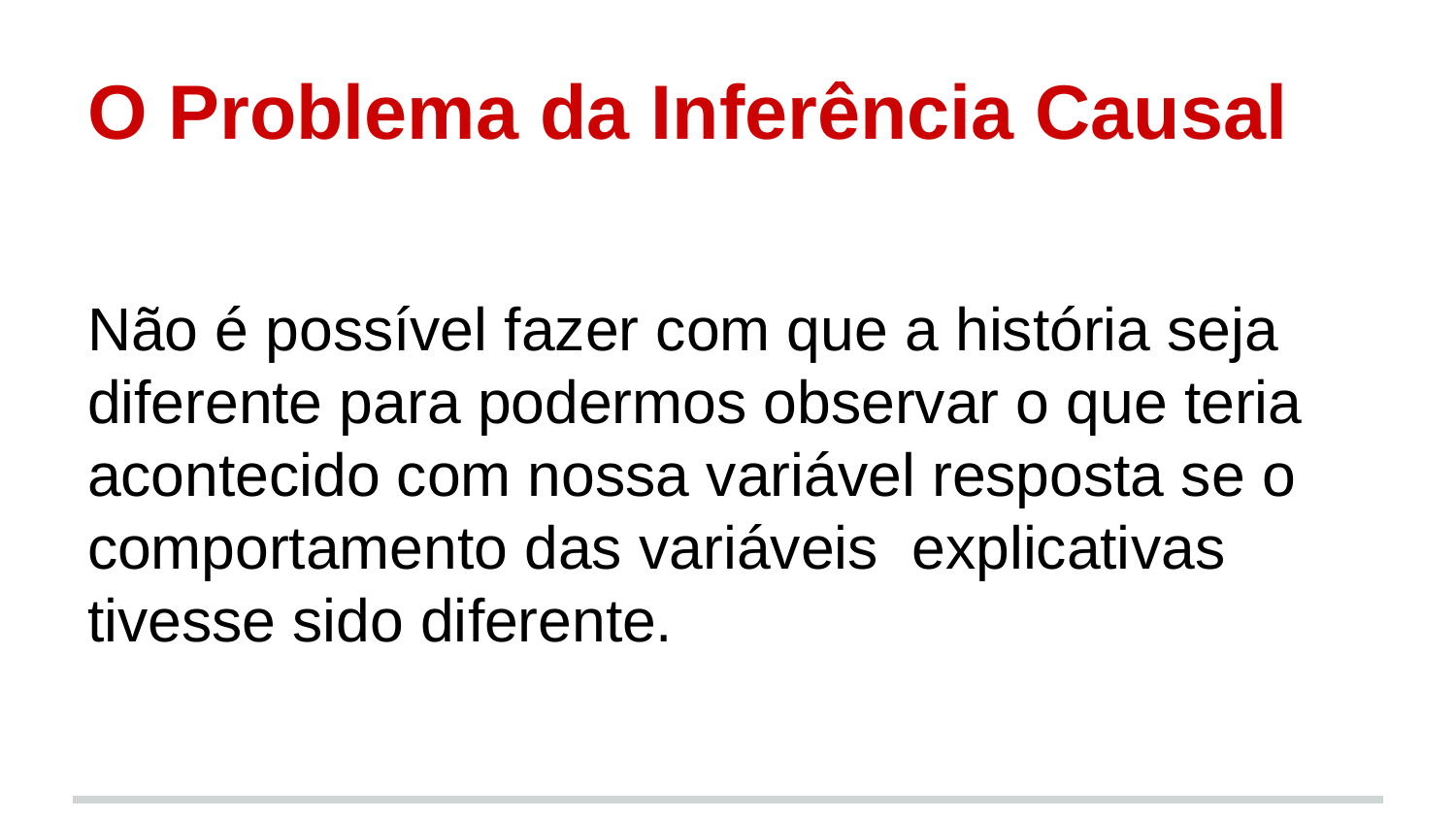

# O Problema da Inferência Causal

Não é possível fazer com que a história seja diferente para podermos observar o que teria acontecido com nossa variável resposta se o comportamento das variáveis  explicativas  tivesse sido diferente.